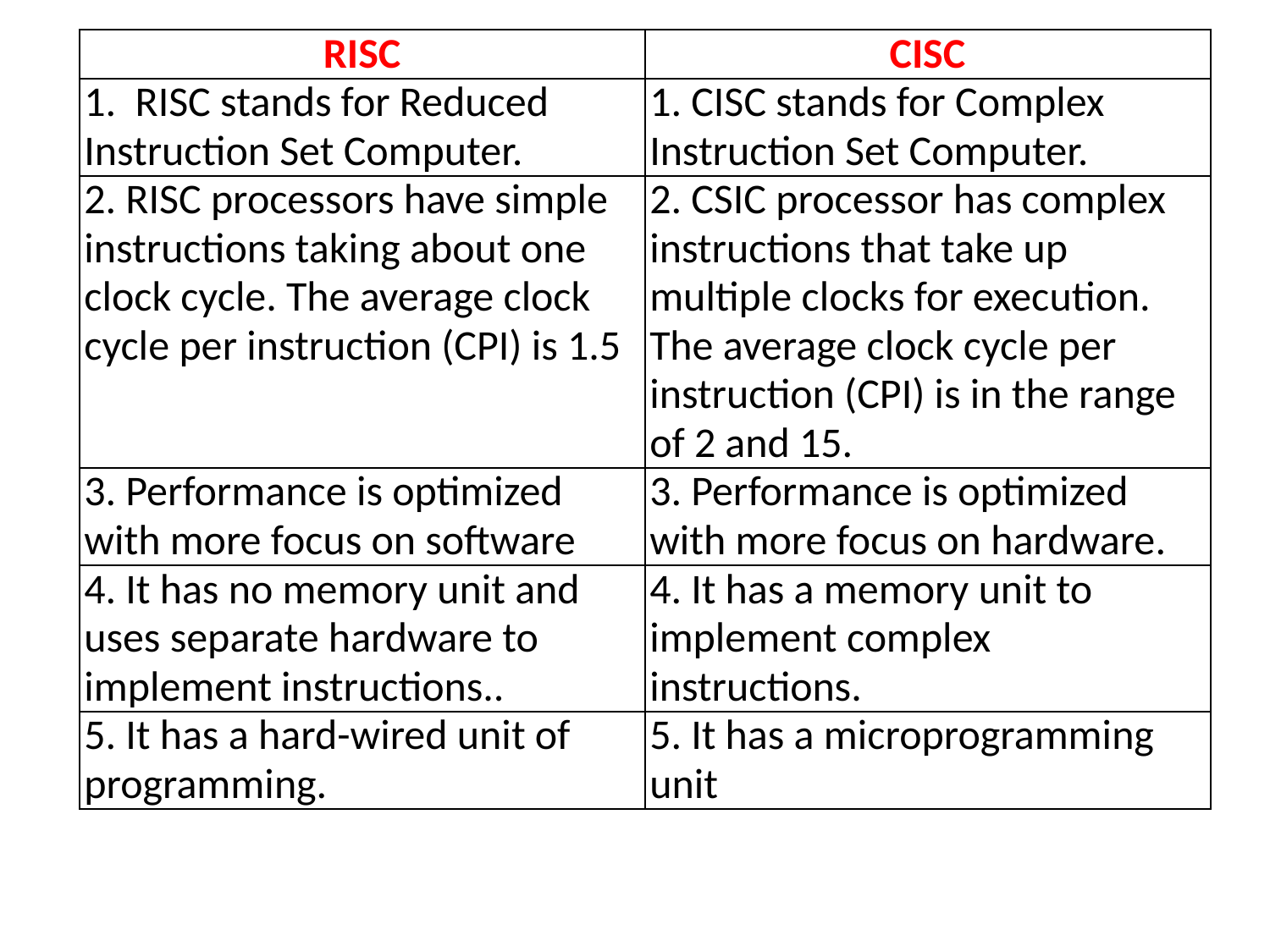

| RISC | CISC |
| --- | --- |
| 1.  RISC stands for Reduced Instruction Set Computer. | 1. CISC stands for Complex Instruction Set Computer. |
| 2. RISC processors have simple instructions taking about one clock cycle. The average clock cycle per instruction (CPI) is 1.5 | 2. CSIC processor has complex instructions that take up multiple clocks for execution. The average clock cycle per instruction (CPI) is in the range of 2 and 15. |
| 3. Performance is optimized with more focus on software | 3. Performance is optimized with more focus on hardware. |
| 4. It has no memory unit and uses separate hardware to implement instructions.. | 4. It has a memory unit to implement complex instructions. |
| 5. It has a hard-wired unit of programming. | 5. It has a microprogramming unit |